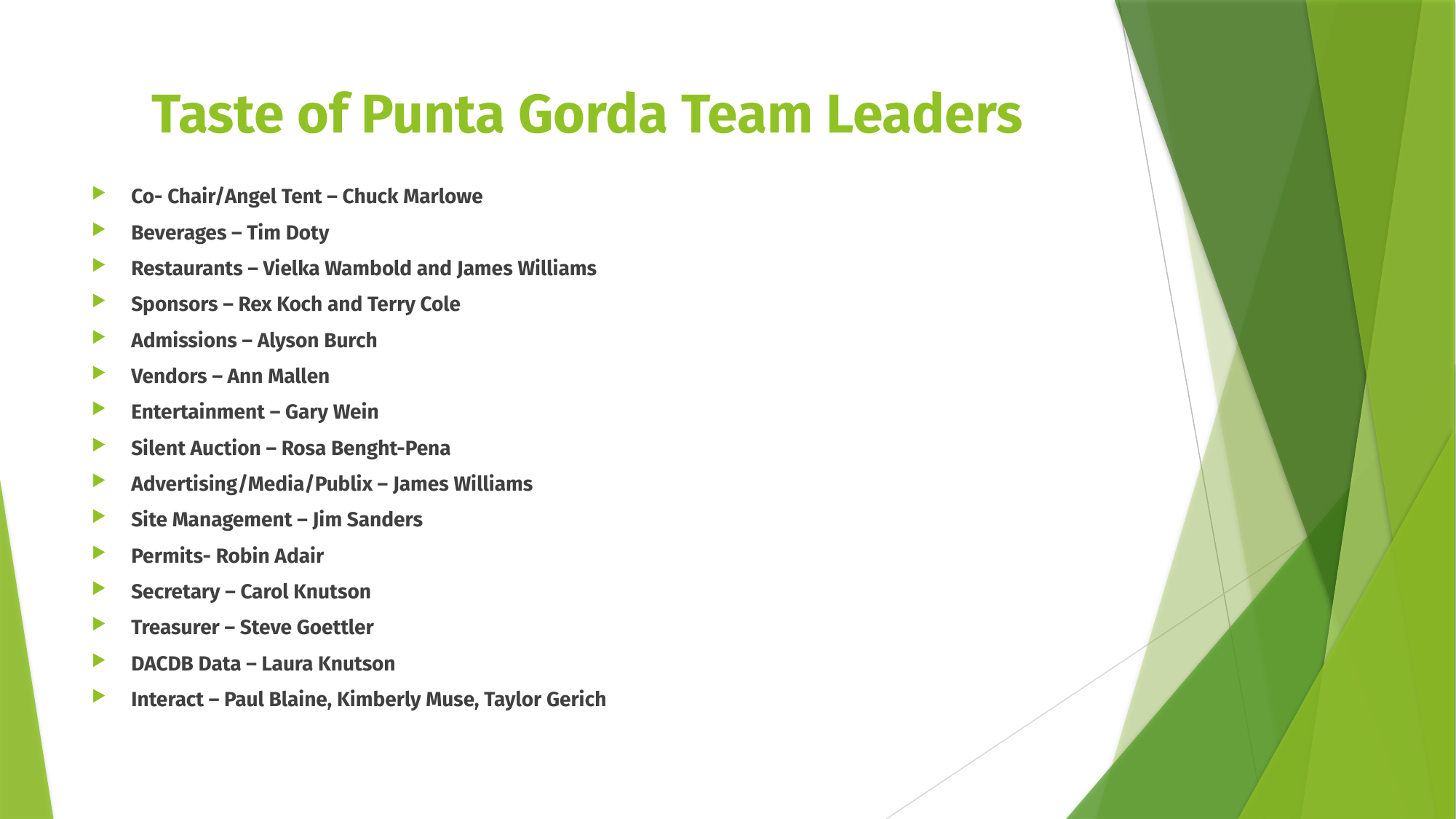

# Taste of Punta Gorda Team Leaders
Co- Chair/Angel Tent – Chuck Marlowe
Beverages – Tim Doty
Restaurants – Vielka Wambold and James Williams
Sponsors – Rex Koch and Terry Cole
Admissions – Alyson Burch
Vendors – Ann Mallen
Entertainment – Gary Wein
Silent Auction – Rosa Benght-Pena
Advertising/Media/Publix – James Williams
Site Management – Jim Sanders
Permits- Robin Adair
Secretary – Carol Knutson
Treasurer – Steve Goettler
DACDB Data – Laura Knutson
Interact – Paul Blaine, Kimberly Muse, Taylor Gerich